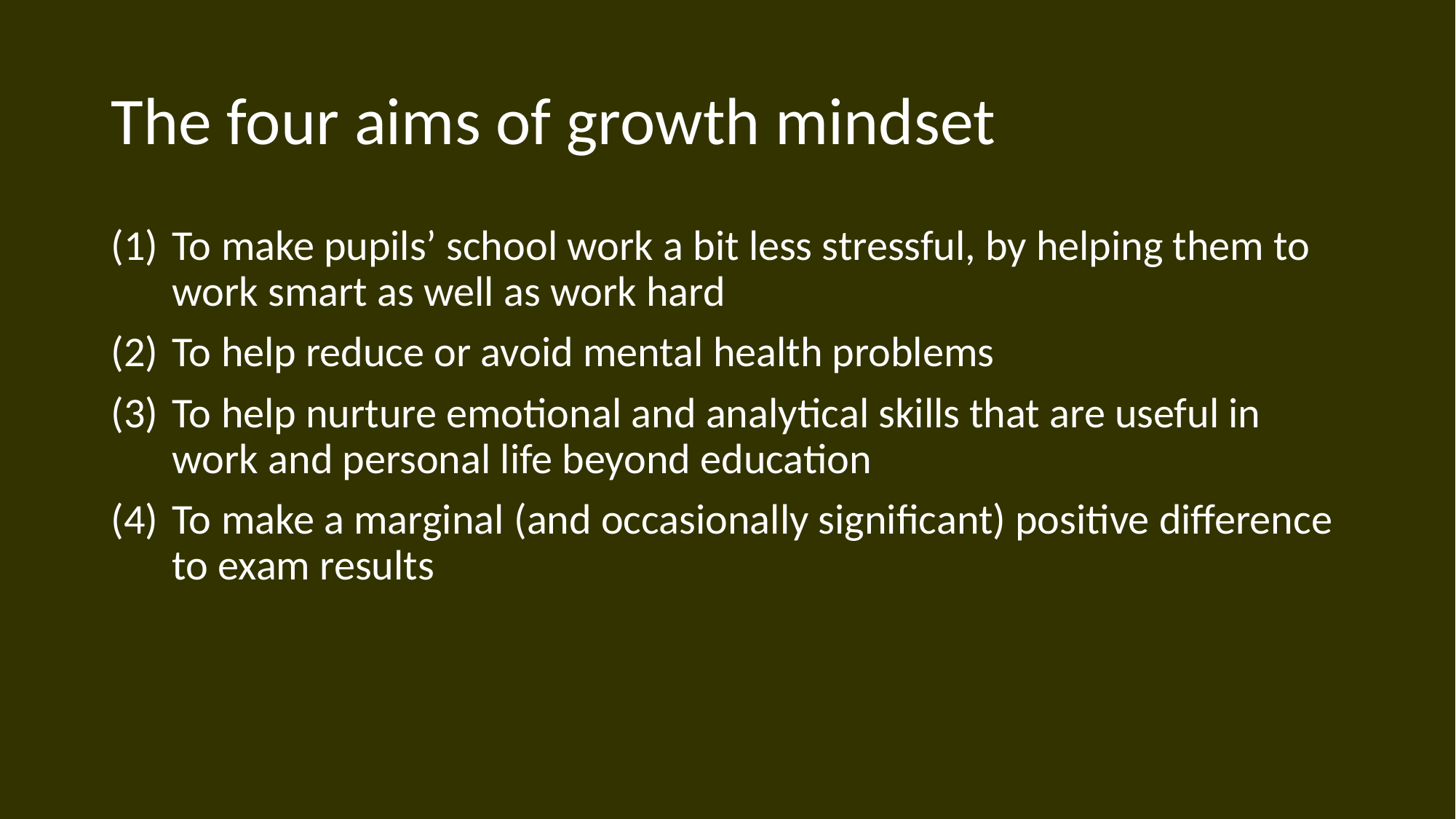

# The four aims of growth mindset
To make pupils’ school work a bit less stressful, by helping them to work smart as well as work hard
To help reduce or avoid mental health problems
To help nurture emotional and analytical skills that are useful in work and personal life beyond education
To make a marginal (and occasionally significant) positive difference to exam results